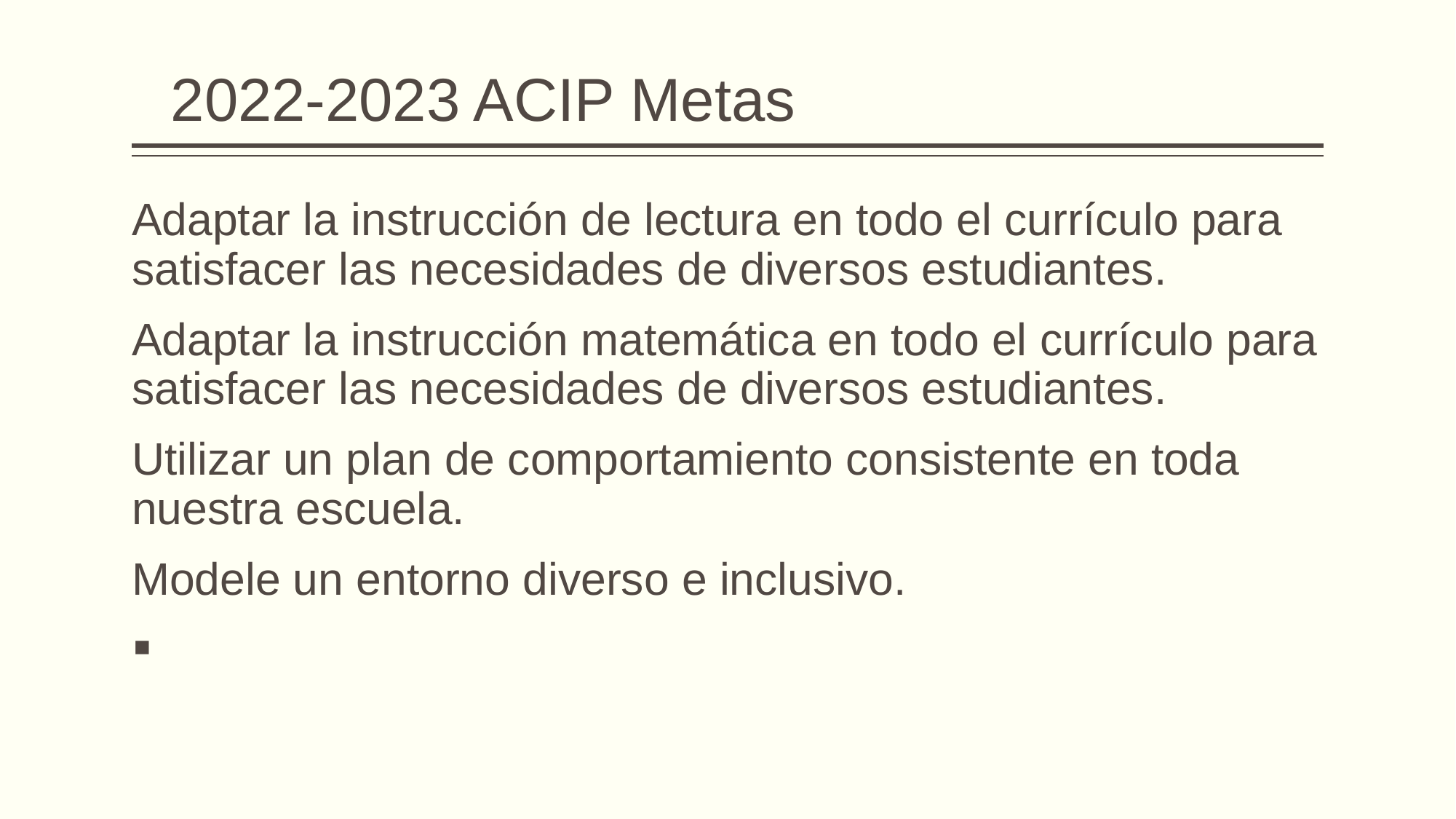

# 2022-2023 ACIP Metas
Adaptar la instrucción de lectura en todo el currículo para satisfacer las necesidades de diversos estudiantes.
Adaptar la instrucción matemática en todo el currículo para satisfacer las necesidades de diversos estudiantes.
Utilizar un plan de comportamiento consistente en toda nuestra escuela.
Modele un entorno diverso e inclusivo.